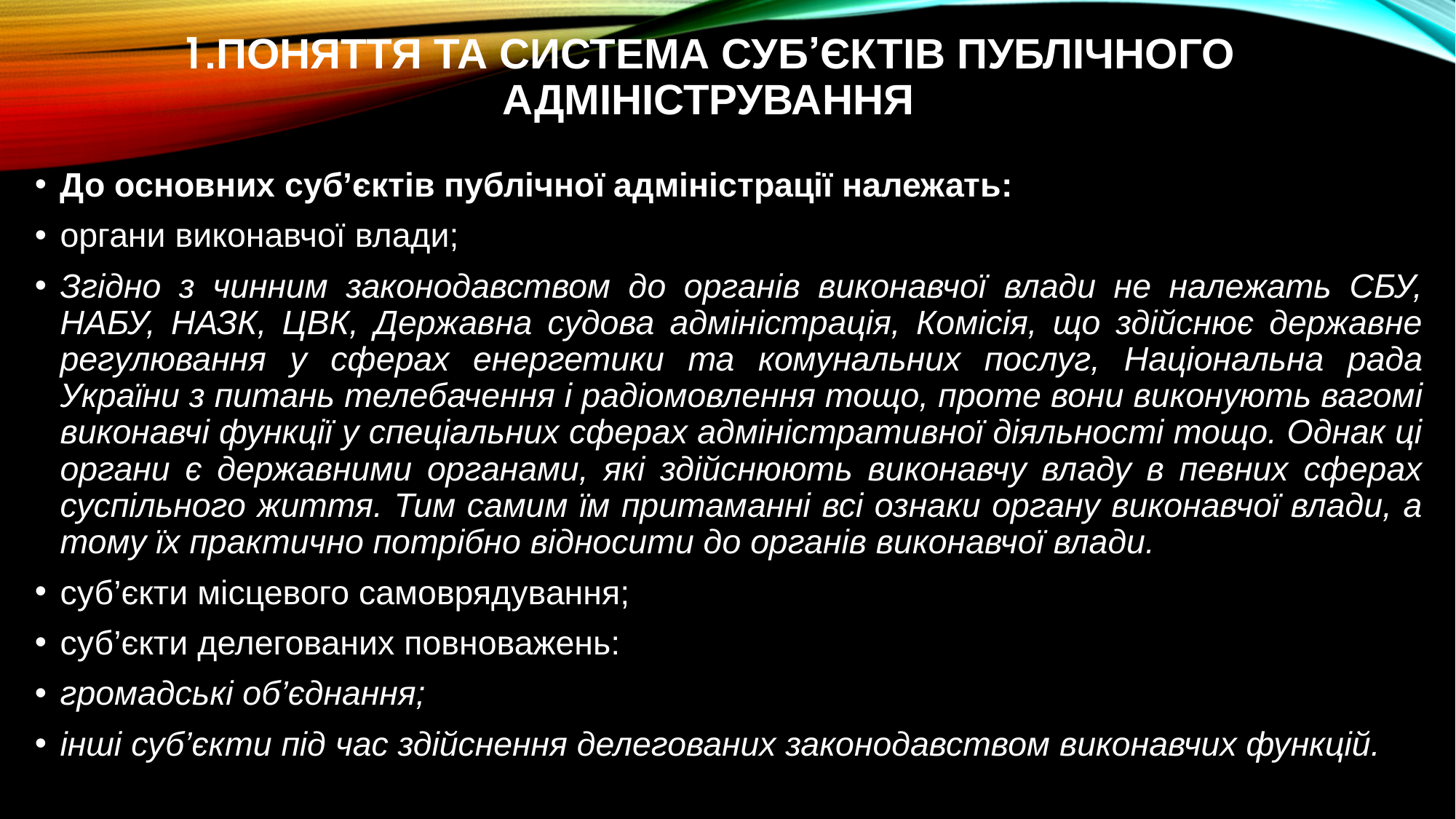

# 1.Поняття та система суб’єктів публічного адміністрування
До основних суб’єктів публічної адміністрації належать:
органи виконавчої влади;
Згідно з чинним законодавством до органів виконавчої влади не належать СБУ, НАБУ, НАЗК, ЦВК, Державна судова адміністрація, Комісія, що здійснює державне регулювання у сферах енергетики та комунальних послуг, Національна рада України з питань телебачення і радіомовлення тощо, проте вони виконують вагомі виконавчі функції у спеціальних сферах адміністративної діяльності тощо. Однак ці органи є державними органами, які здійснюють виконавчу владу в певних сферах суспільного життя. Тим самим їм притаманні всі ознаки органу виконавчої влади, а тому їх практично потрібно відносити до органів виконавчої влади.
суб’єкти місцевого самоврядування;
суб’єкти делегованих повноважень:
громадські об’єднання;
інші суб’єкти під час здійснення делегованих законодавством виконавчих функцій.